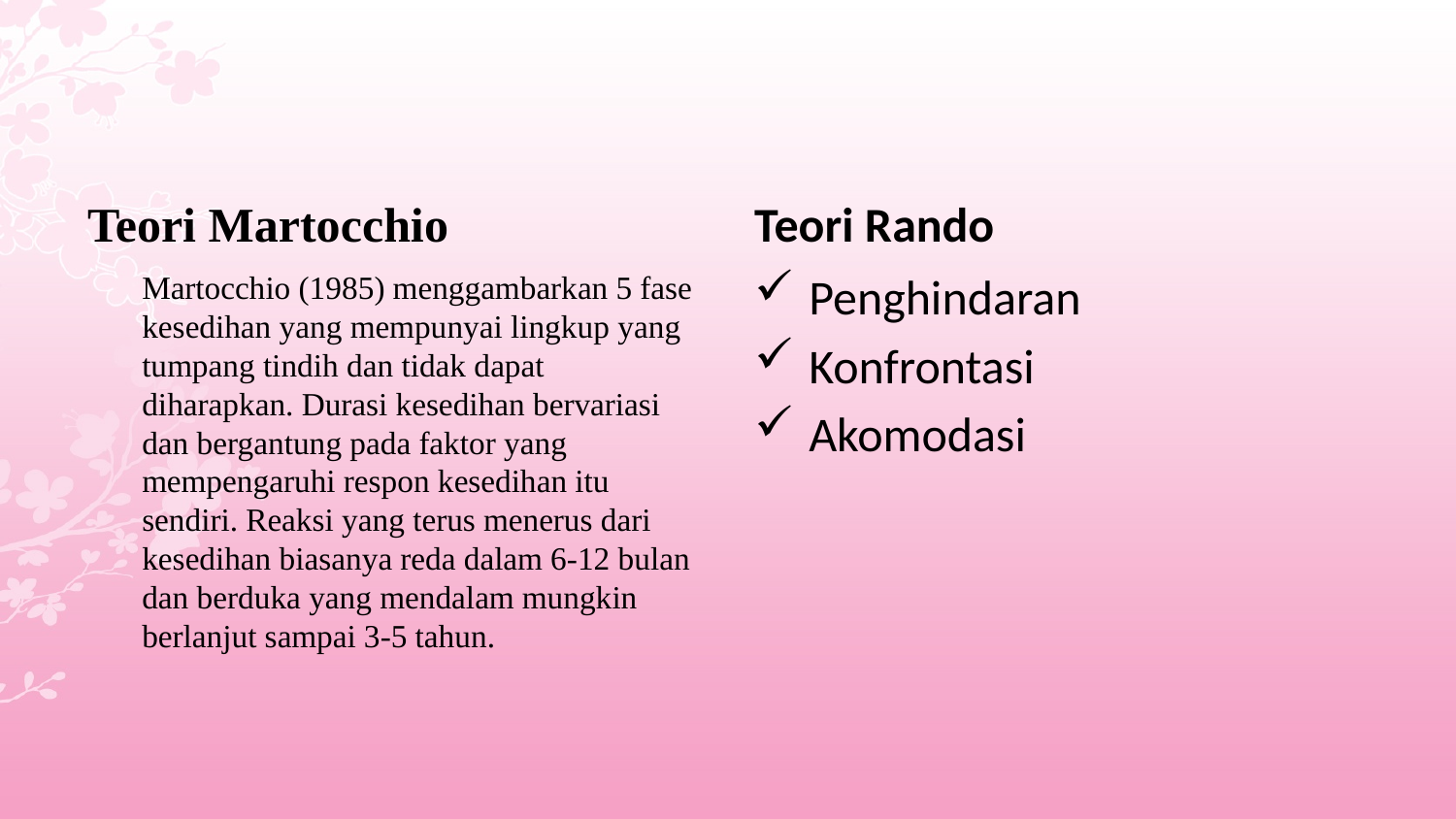

#
Teori Martocchio
Teori Rando
	Martocchio (1985) menggambarkan 5 fase kesedihan yang mempunyai lingkup yang tumpang tindih dan tidak dapat diharapkan. Durasi kesedihan bervariasi dan bergantung pada faktor yang mempengaruhi respon kesedihan itu sendiri. Reaksi yang terus menerus dari kesedihan biasanya reda dalam 6-12 bulan dan berduka yang mendalam mungkin berlanjut sampai 3-5 tahun.

Penghindaran
Konfrontasi
Akomodasi